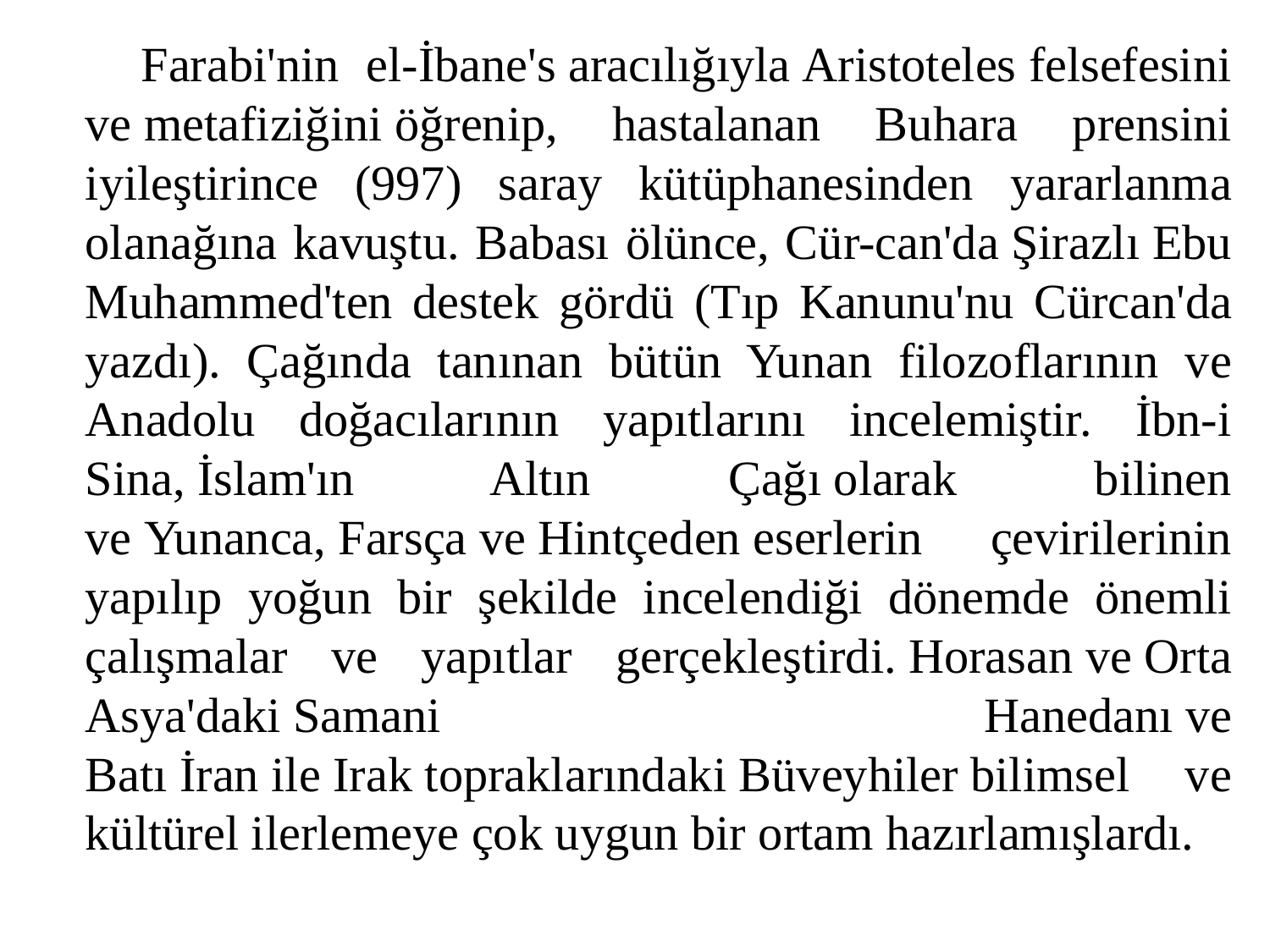

Farabi'nin el-İbane's aracılığıyla Aristoteles felsefesini ve metafiziğini öğrenip, hastalanan Buhara prensini iyileştirince (997) saray kütüphanesinden yararlanma olanağına kavuştu. Babası ölünce, Cür-can'da Şirazlı Ebu Muhammed'ten destek gördü (Tıp Kanunu'nu Cürcan'da yazdı). Çağında tanınan bütün Yunan filozoflarının ve Anadolu doğacılarının yapıtlarını incelemiştir. İbn-i Sina, İslam'ın Altın Çağı olarak bilinen ve Yunanca, Farsça ve Hintçeden eserlerin çevirilerinin yapılıp yoğun bir şekilde incelendiği dönemde önemli çalışmalar ve yapıtlar gerçekleştirdi. Horasan ve Orta Asya'daki Samani Hanedanı ve Batı İran ile Irak topraklarındaki Büveyhiler bilimsel ve kültürel ilerlemeye çok uygun bir ortam hazırlamışlardı.